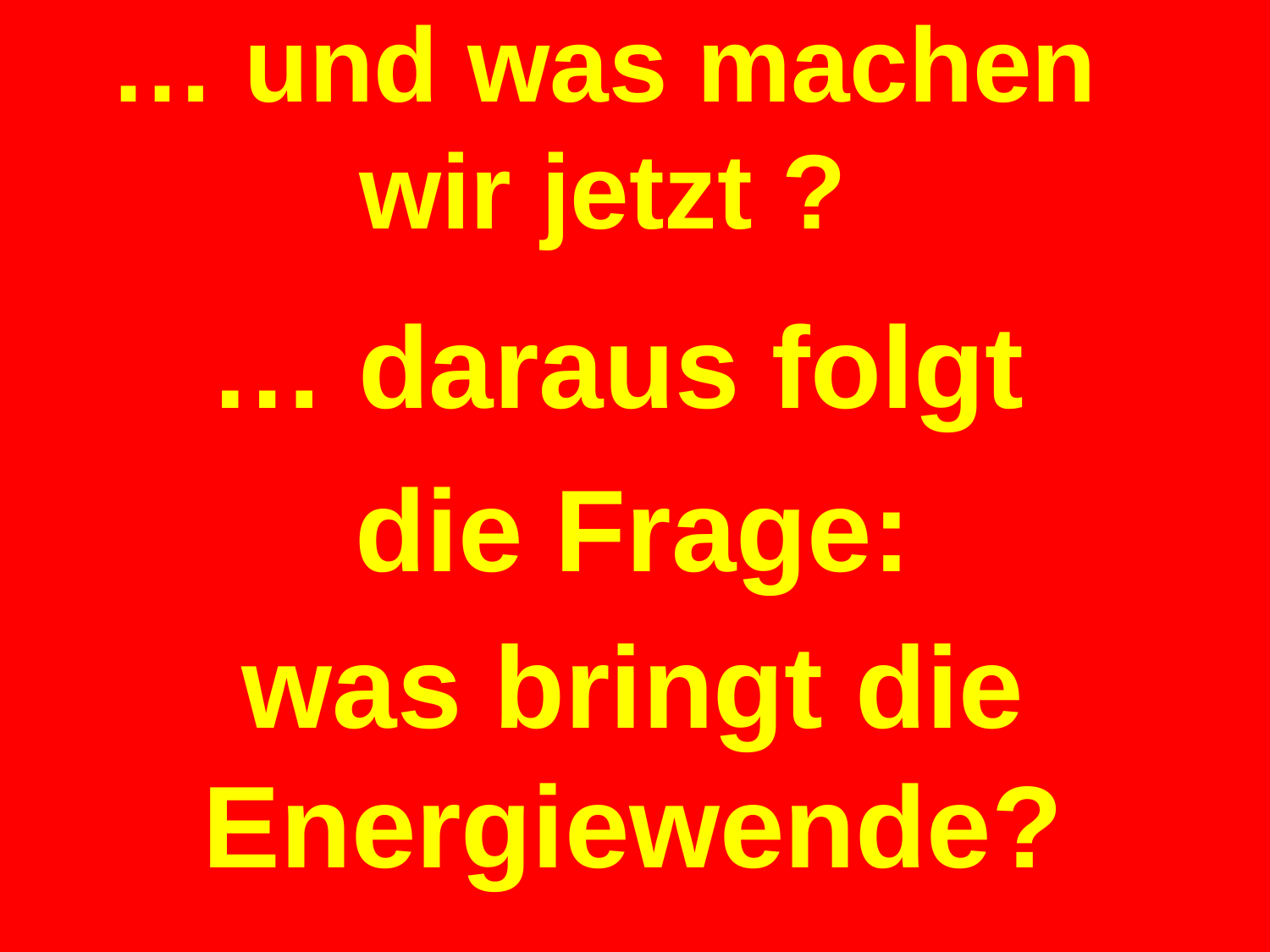

# … und was machen wir jetzt ?
… daraus folgt
die Frage:
was bringt die
Energiewende?